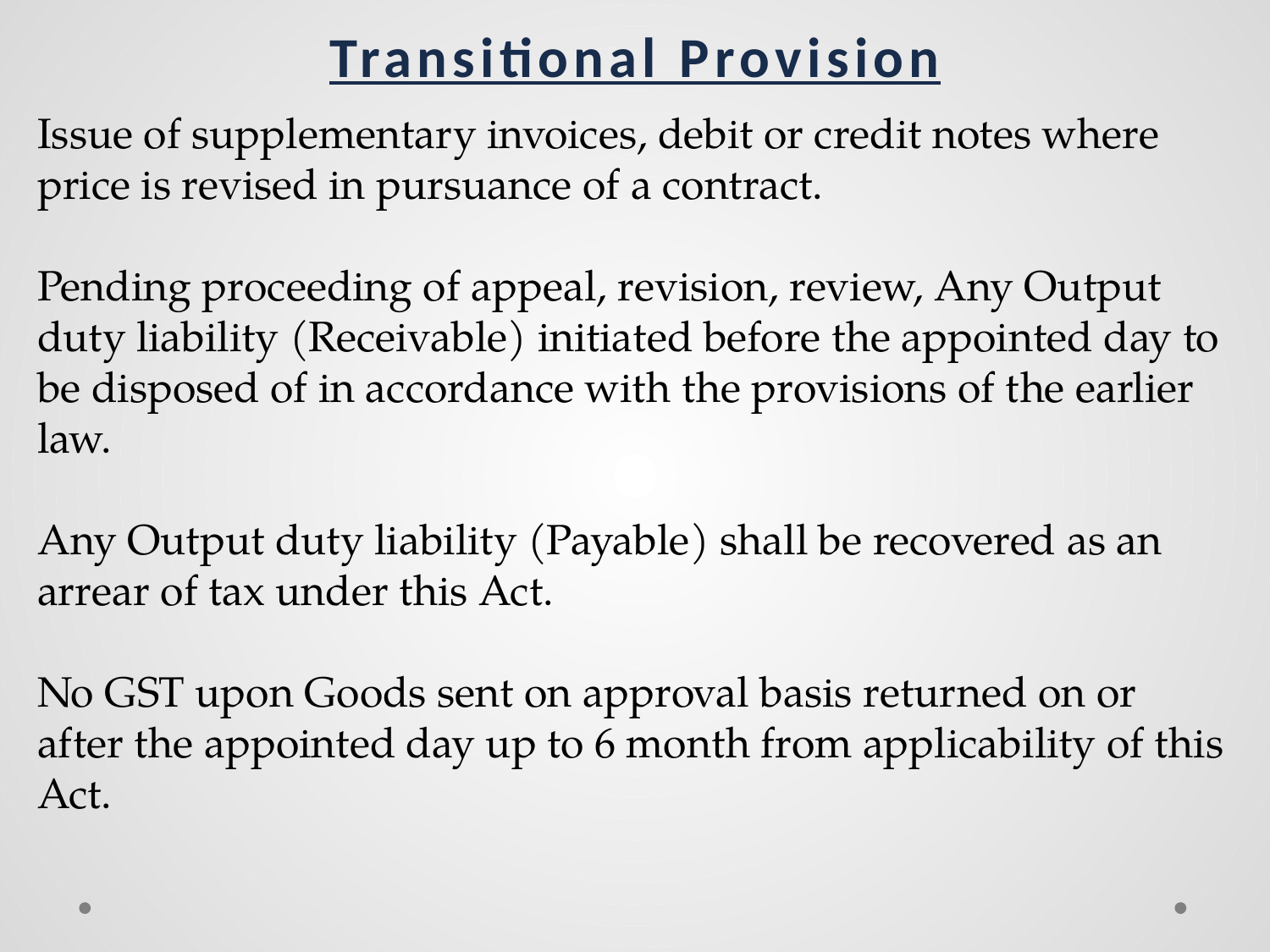

Transitional Provision
Issue of supplementary invoices, debit or credit notes where price is revised in pursuance of a contract.

Pending proceeding of appeal, revision, review, Any Output duty liability (Receivable) initiated before the appointed day to be disposed of in accordance with the provisions of the earlier law.

Any Output duty liability (Payable) shall be recovered as an arrear of tax under this Act.

No GST upon Goods sent on approval basis returned on or after the appointed day up to 6 month from applicability of this Act.